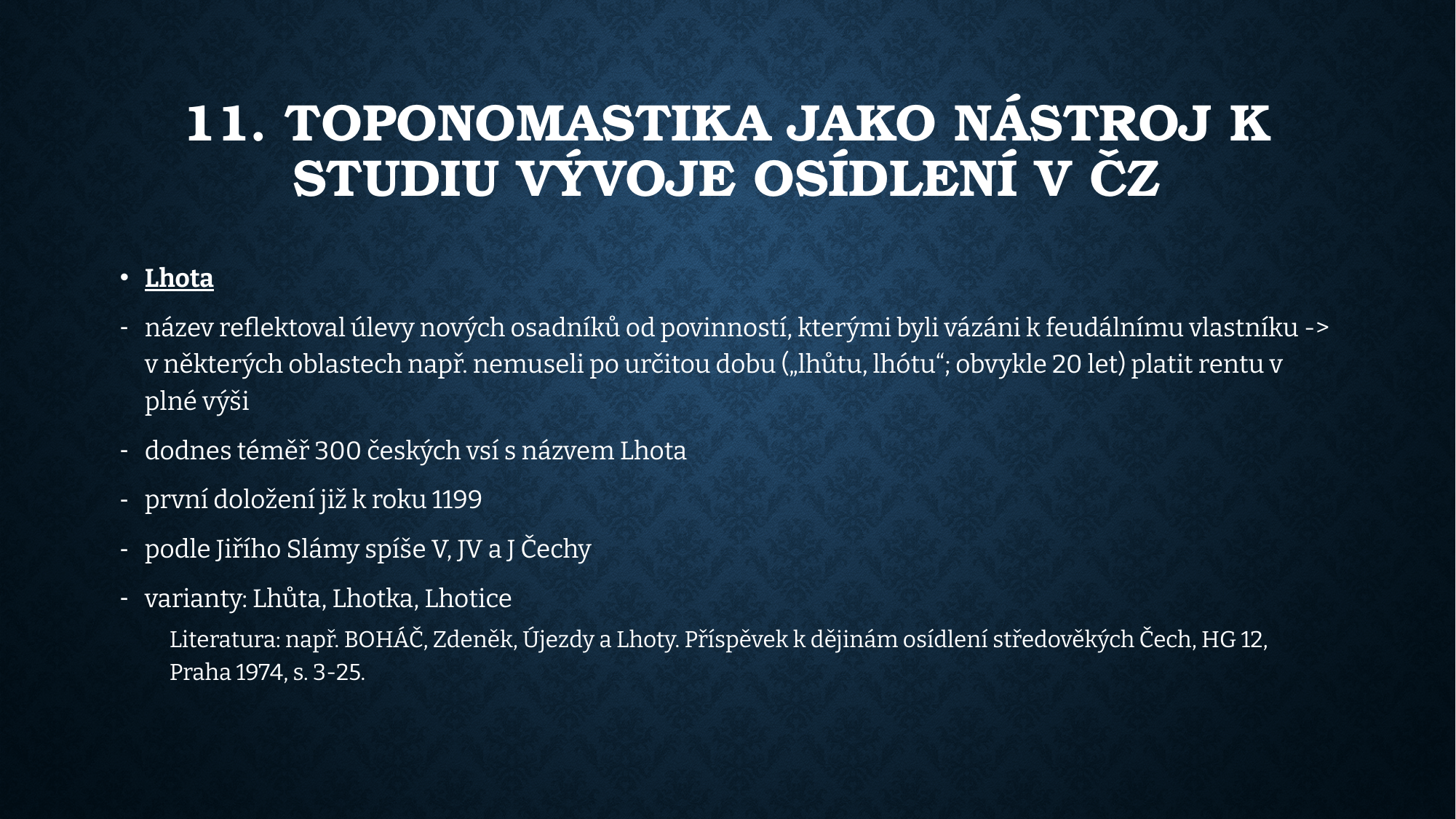

# 11. toponomastika jako nástroj k studiu vývoje osídlení v ČZ
Lhota
název reflektoval úlevy nových osadníků od povinností, kterými byli vázáni k feudálnímu vlastníku -> v některých oblastech např. nemuseli po určitou dobu („lhůtu, lhótu“; obvykle 20 let) platit rentu v plné výši
dodnes téměř 300 českých vsí s názvem Lhota
první doložení již k roku 1199
podle Jiřího Slámy spíše V, JV a J Čechy
varianty: Lhůta, Lhotka, Lhotice
Literatura: např. BOHÁČ, Zdeněk, Újezdy a Lhoty. Příspěvek k dějinám osídlení středověkých Čech, HG 12, Praha 1974, s. 3-25.